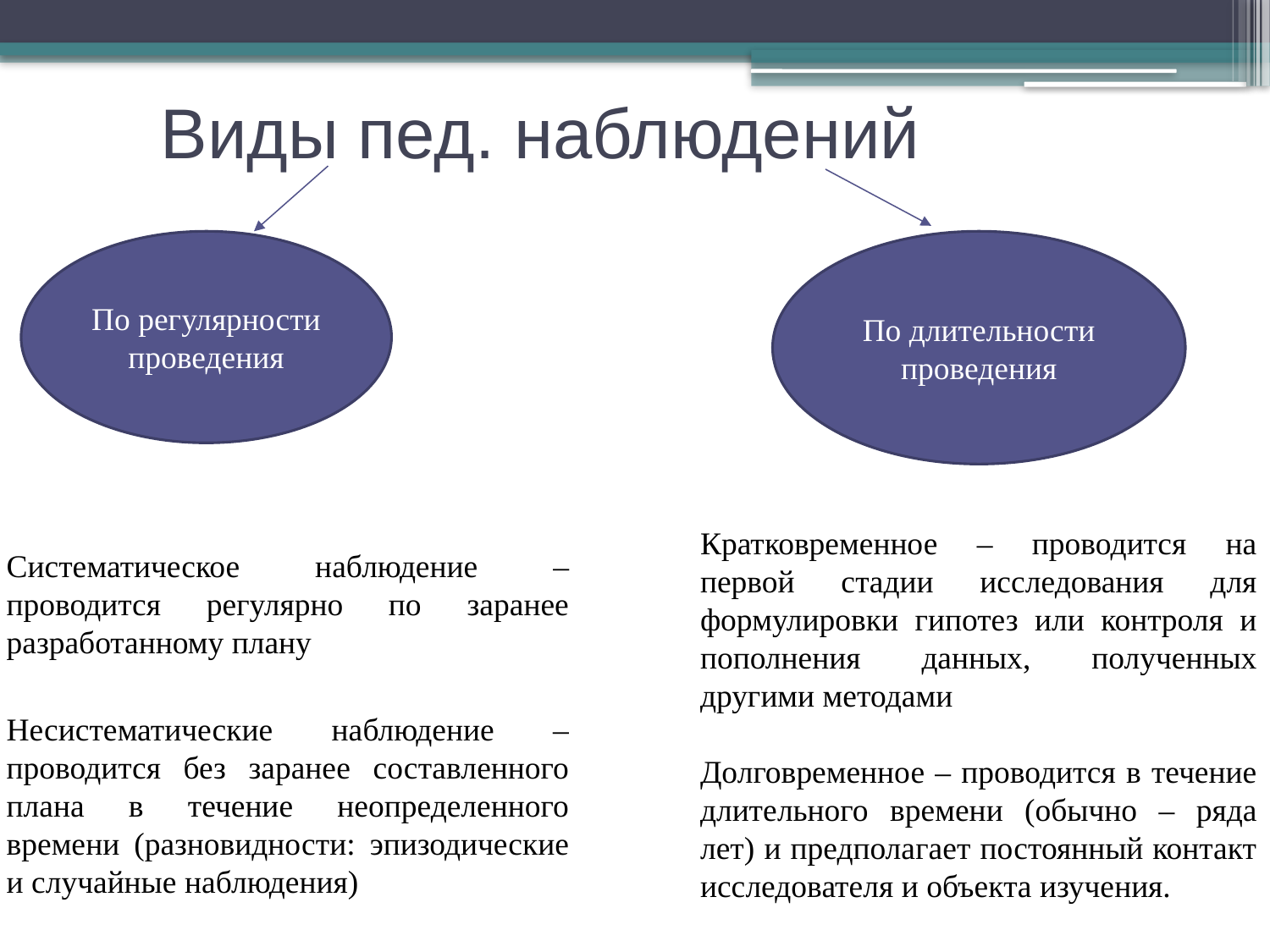

# Виды пед. наблюдений
По регулярности проведения
По длительности проведения
Кратковременное – проводится на первой стадии исследования для формулировки гипотез или контроля и пополнения данных, полученных другими методами

Долговременное – проводится в течение длительного времени (обычно – ряда лет) и предполагает постоянный контакт исследователя и объекта изучения.
Систематическое наблюдение – проводится регулярно по заранее разработанному плану

Несистематические наблюдение – проводится без заранее составленного плана в течение неопределенного времени (разновидности: эпизодические и случайные наблюдения)